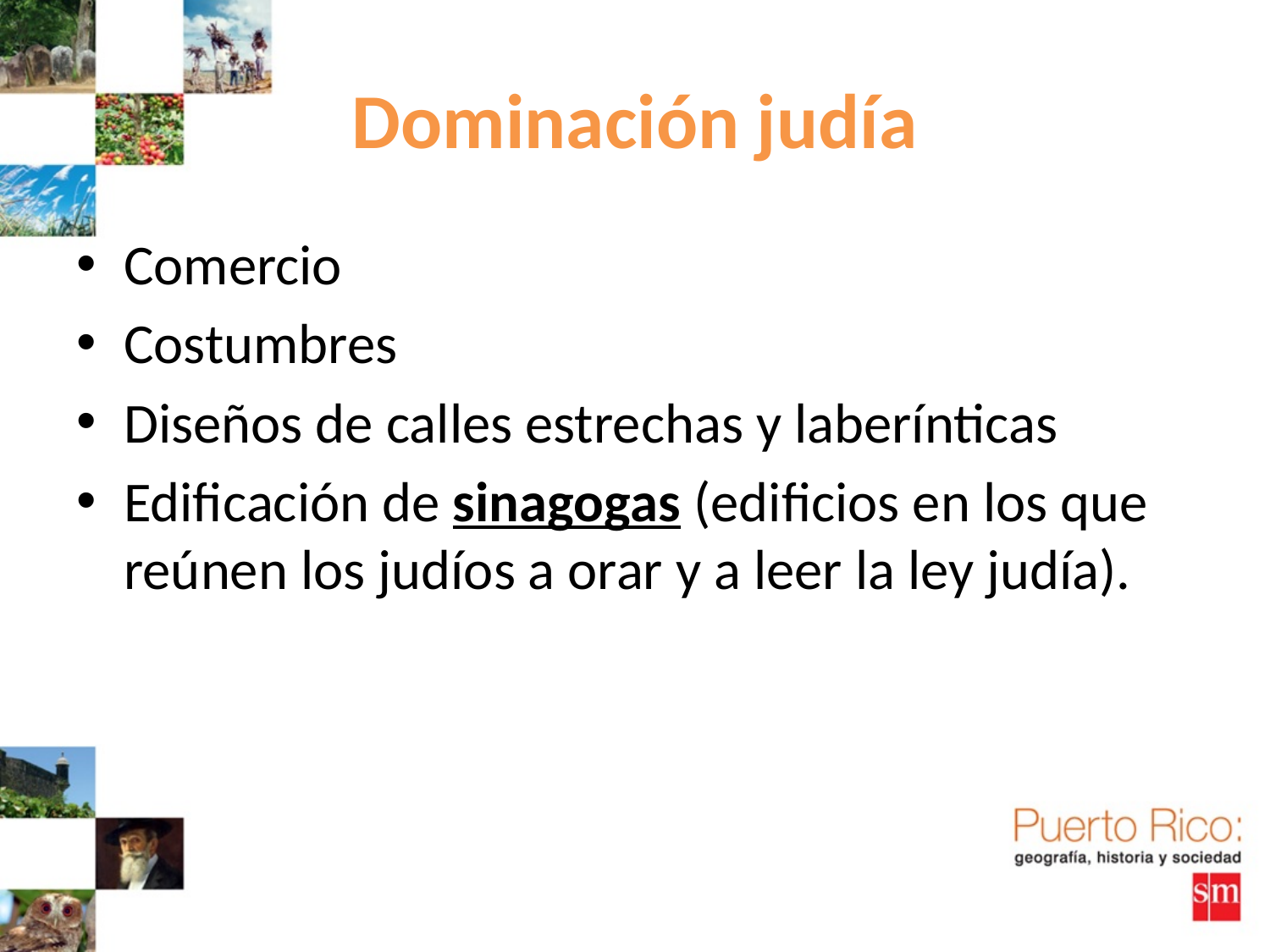

# Dominación judía
Comercio
Costumbres
Diseños de calles estrechas y laberínticas
Edificación de sinagogas (edificios en los que reúnen los judíos a orar y a leer la ley judía).